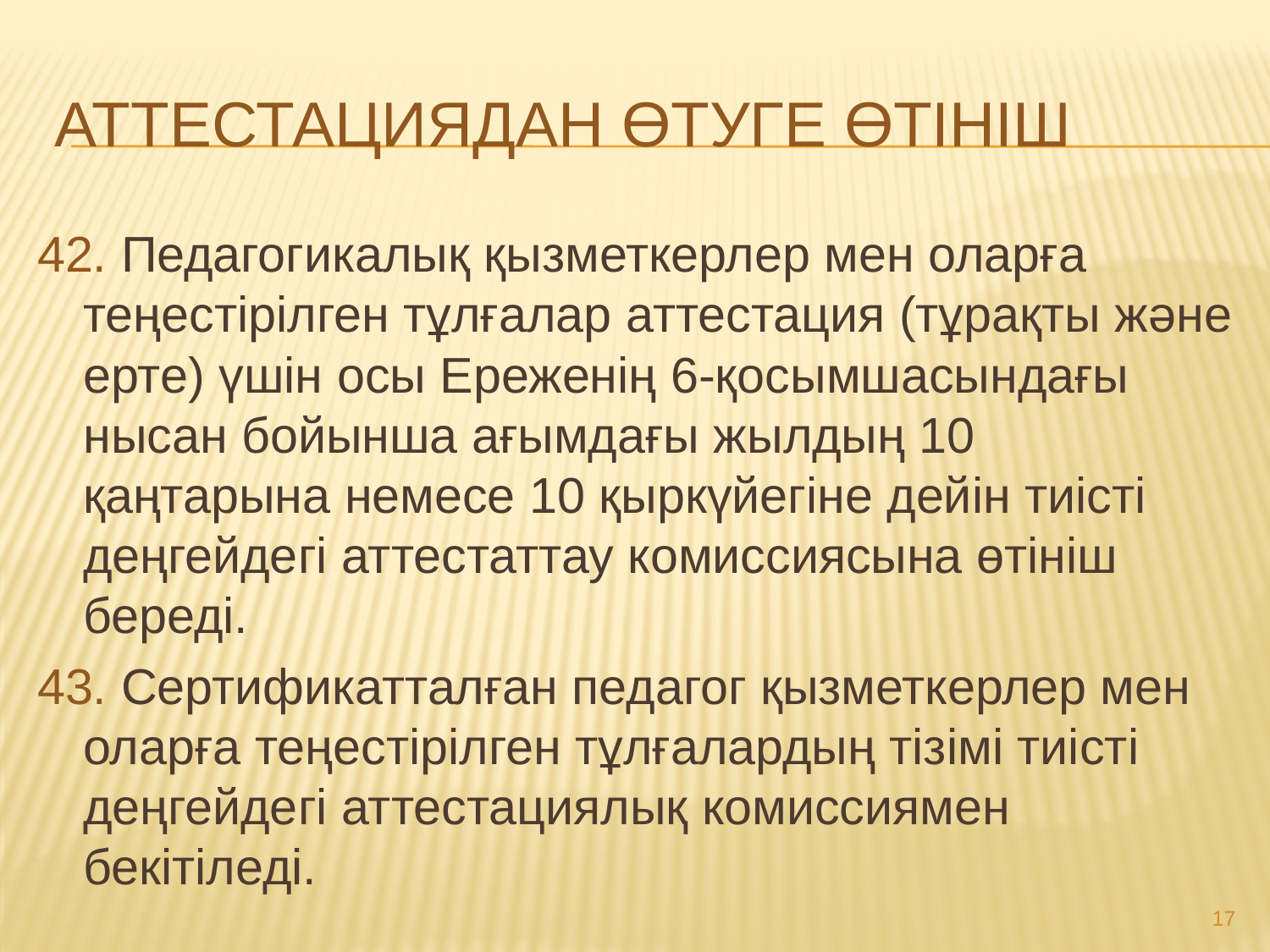

# аттестациядан өтуге өтініш
42. Педагогикалық қызметкерлер мен оларға теңестірілген тұлғалар аттестация (тұрақты және ерте) үшін осы Ереженің 6-қосымшасындағы нысан бойынша ағымдағы жылдың 10 қаңтарына немесе 10 қыркүйегіне дейін тиісті деңгейдегі аттестаттау комиссиясына өтініш береді.
43. Сертификатталған педагог қызметкерлер мен оларға теңестірілген тұлғалардың тізімі тиісті деңгейдегі аттестациялық комиссиямен бекітіледі.
17